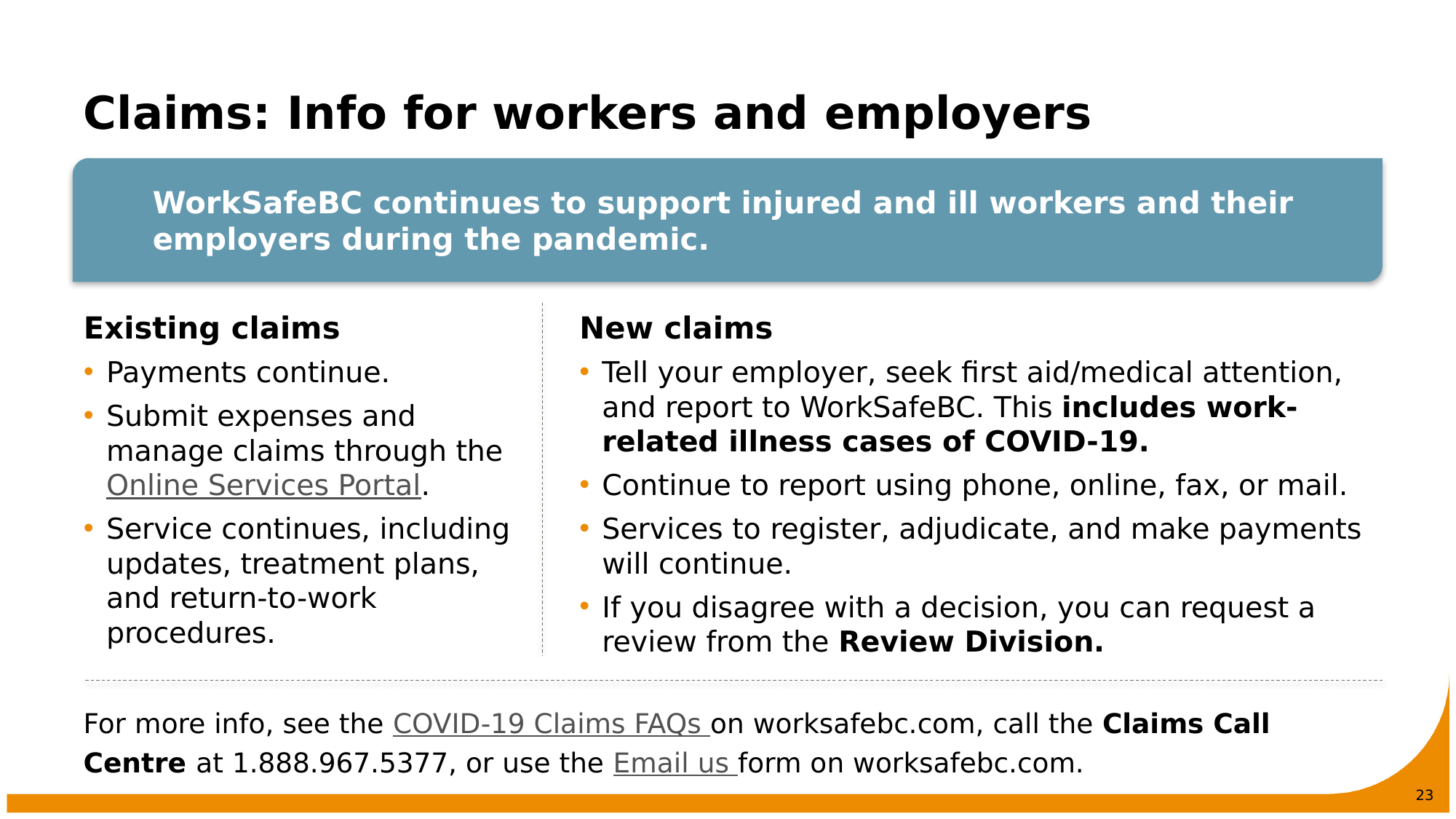

# Claims: Info for workers and employers
WorkSafeBC continues to support injured and ill workers and their employers during the pandemic.
Existing claims
Payments continue.
Submit expenses and manage claims through the Online Services Portal.
Service continues, including updates, treatment plans, and return-to-work procedures.

New claims
Tell your employer, seek first aid/medical attention, and report to WorkSafeBC. This includes work-related illness cases of COVID-19.
Continue to report using phone, online, fax, or mail.
Services to register, adjudicate, and make payments will continue.
If you disagree with a decision, you can request a review from the Review Division.

For more info, see the COVID-19 Claims FAQs on worksafebc.com, call the Claims Call Centre at 1.888.967.5377, or use the Email us form on worksafebc.com.
23